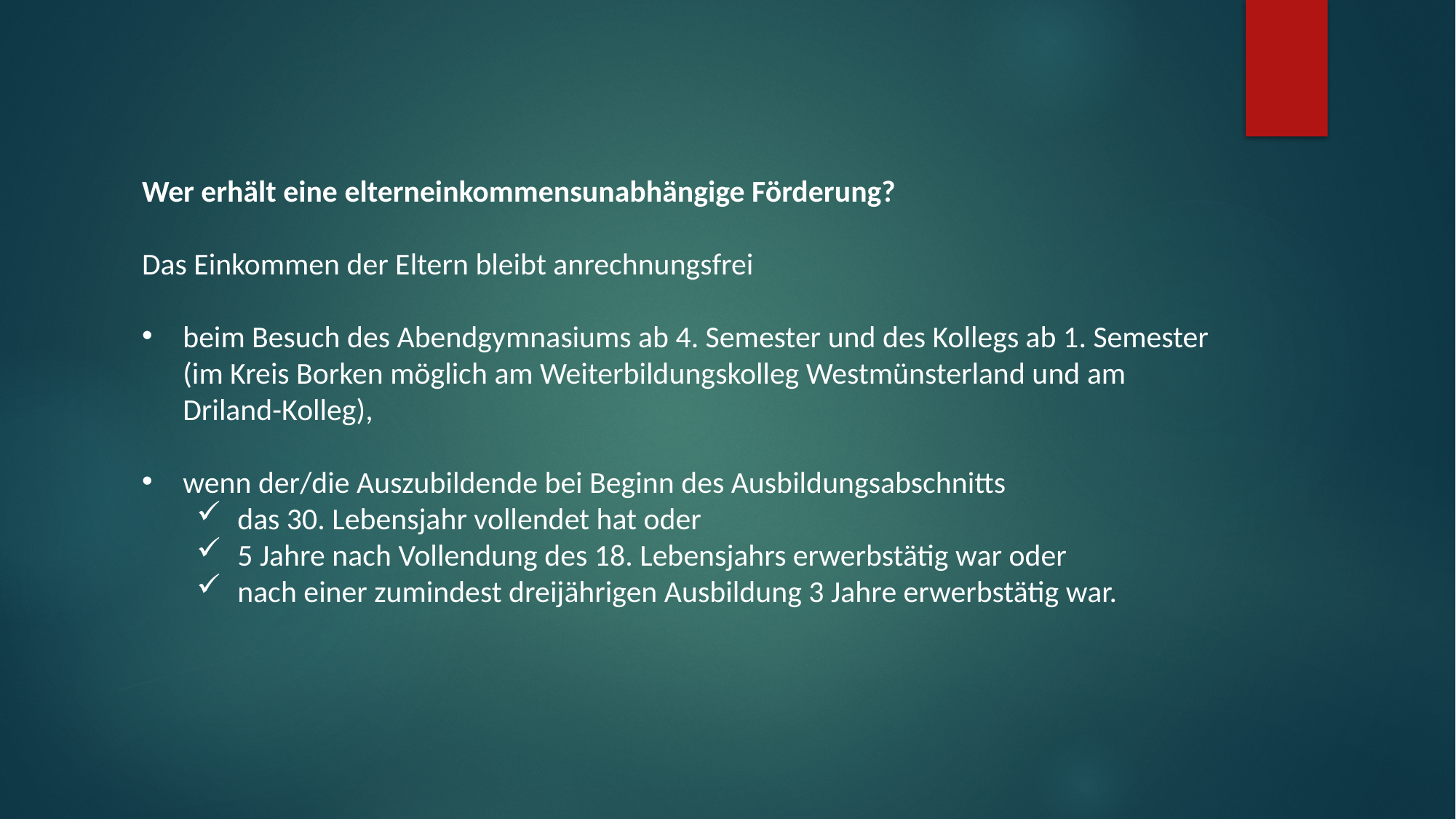

Wer erhält eine elterneinkommensunabhängige Förderung?

Das Einkommen der Eltern bleibt anrechnungsfrei

beim Besuch des Abendgymnasiums ab 4. Semester und des Kollegs ab 1. Semester (im Kreis Borken möglich am Weiterbildungskolleg Westmünsterland und am Driland-Kolleg),

wenn der/die Auszubildende bei Beginn des Ausbildungsabschnitts
das 30. Lebensjahr vollendet hat oder
5 Jahre nach Vollendung des 18. Lebensjahrs erwerbstätig war oder
nach einer zumindest dreijährigen Ausbildung 3 Jahre erwerbstätig war.